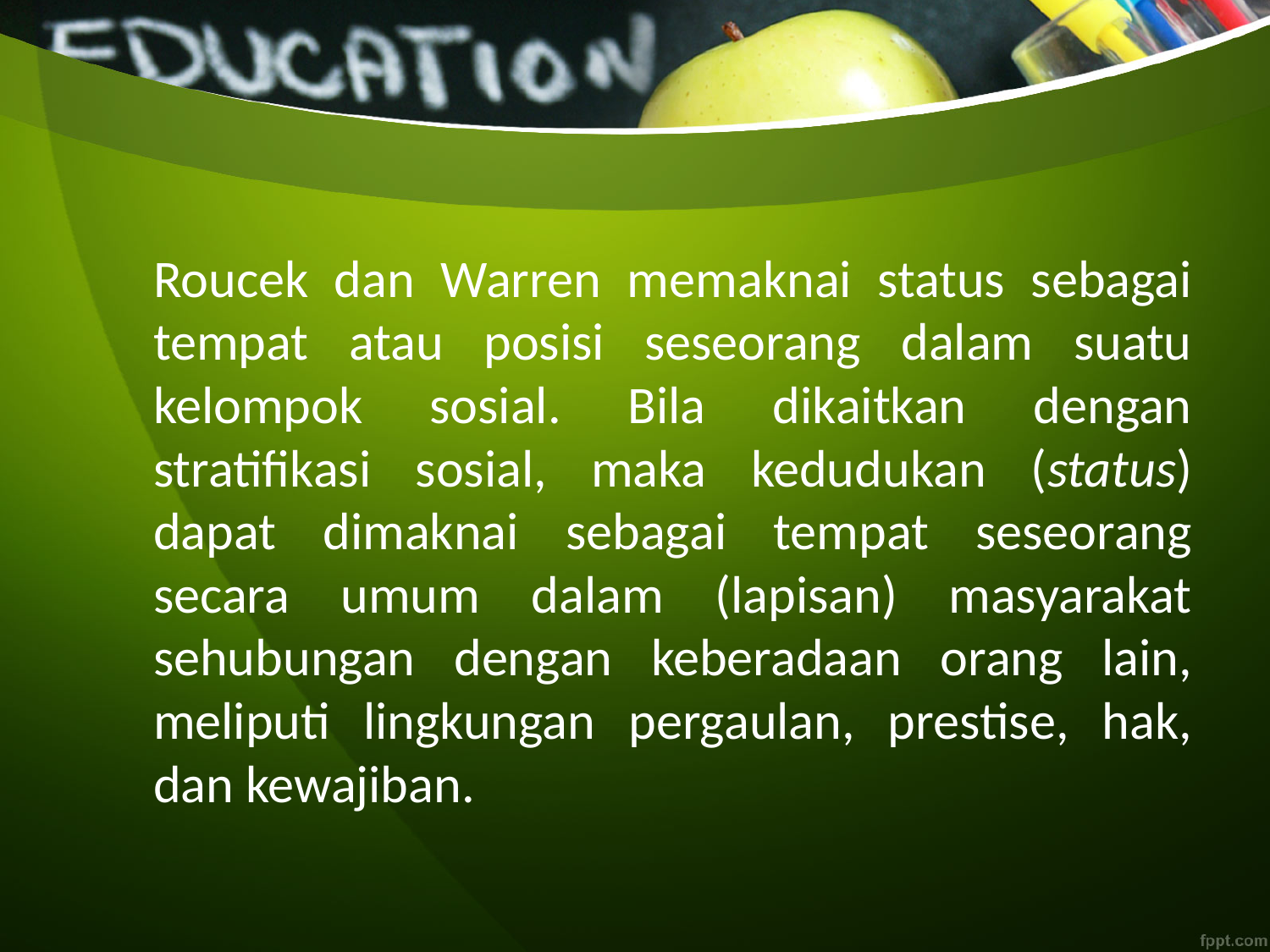

Roucek dan Warren memaknai status sebagai tempat atau posisi seseorang dalam suatu kelompok sosial. Bila dikaitkan dengan stratifikasi sosial, maka kedudukan (status) dapat dimaknai sebagai tempat seseorang secara umum dalam (lapisan) masyarakat sehubungan dengan keberadaan orang lain, meliputi lingkungan pergaulan, prestise, hak, dan kewajiban.